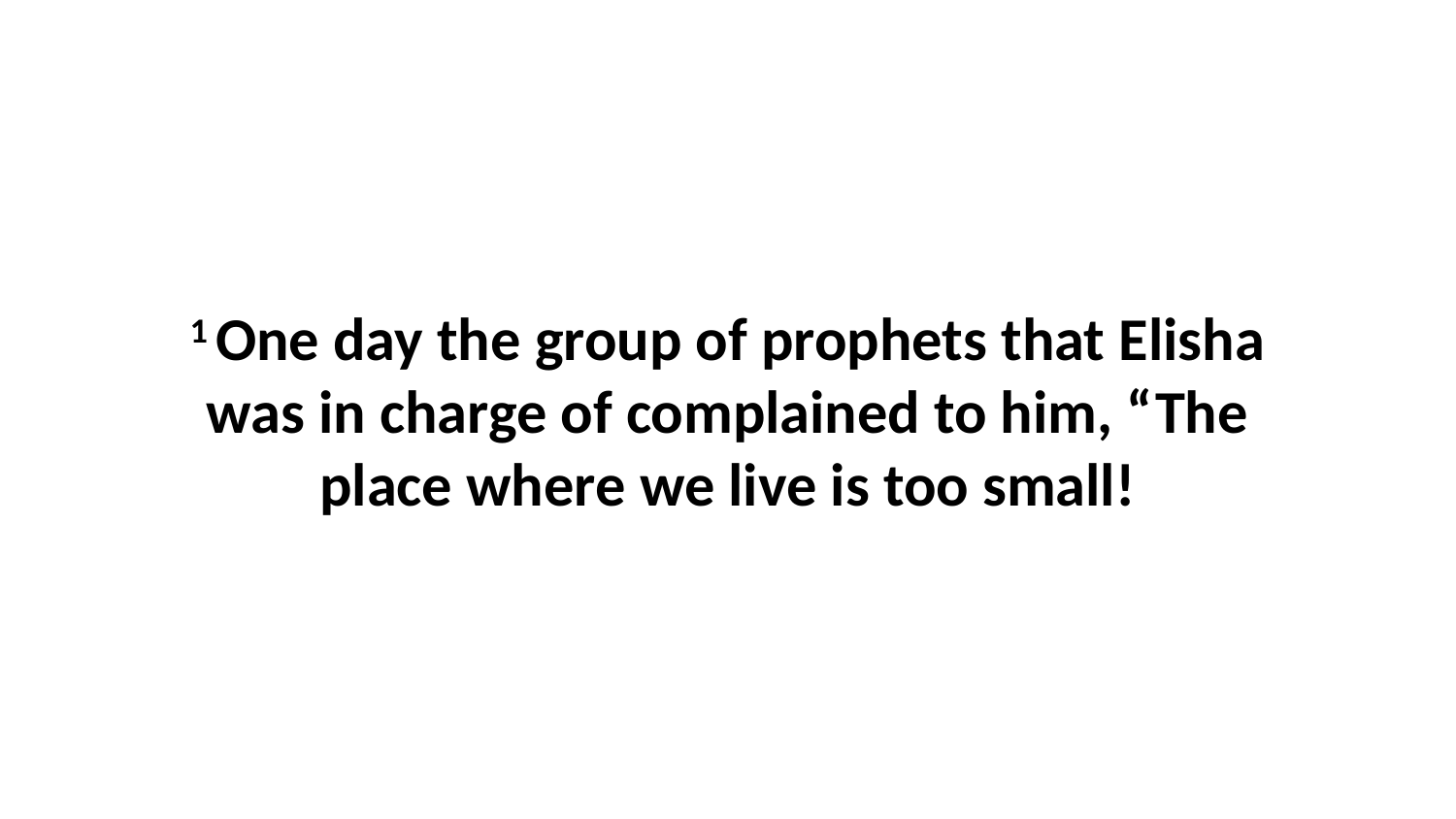

1 One day the group of prophets that Elisha was in charge of complained to him, “The place where we live is too small!